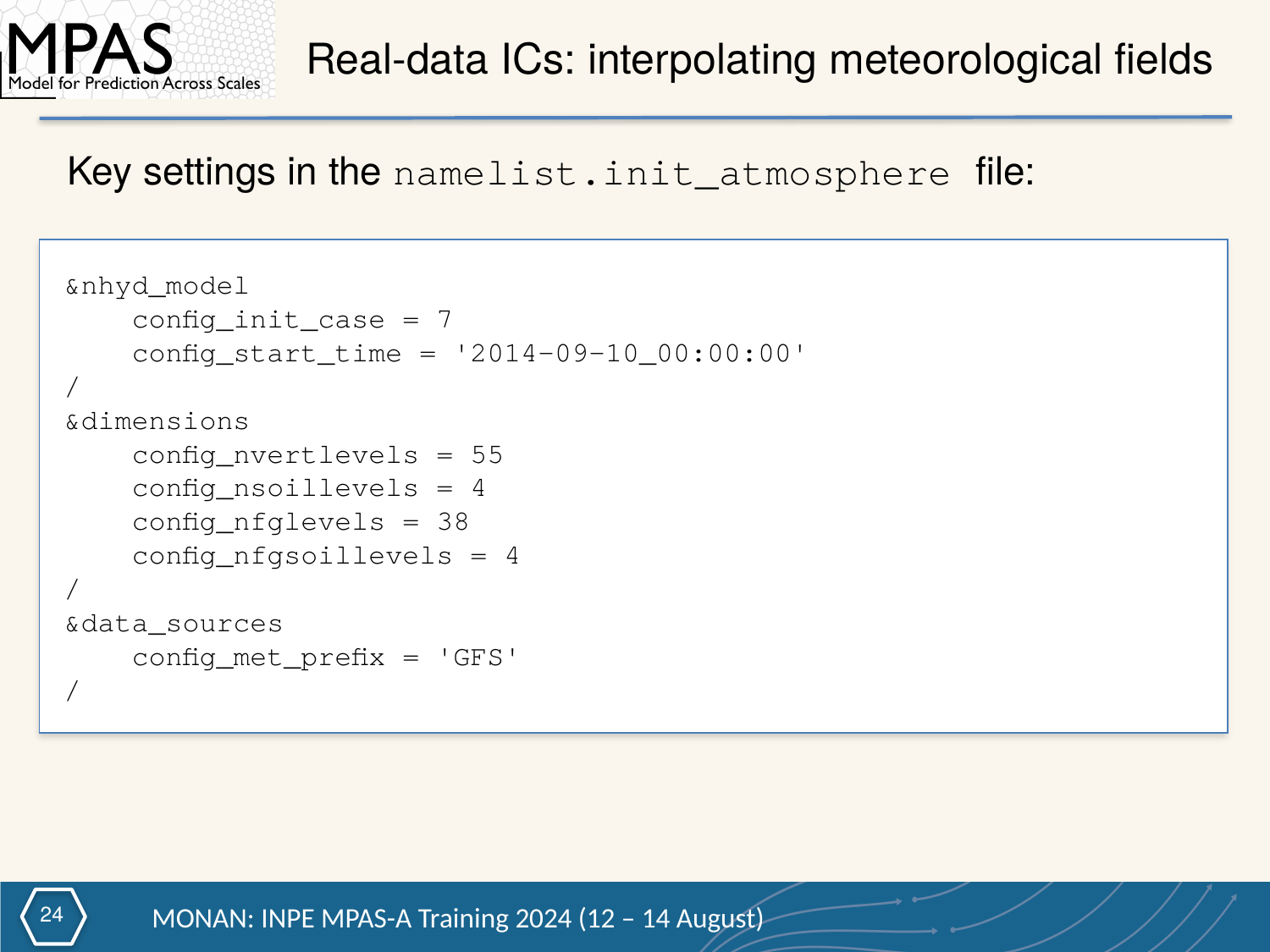

# Real-data ICs: interpolating meteorological fields
Key settings in the namelist.init_atmosphere file:

&nhyd_model
    config_init_case = 7
    config_start_time = '2014-09-10_00:00:00'
/
&dimensions
    config_nvertlevels = 55
    config_nsoillevels = 4
    config_nfglevels = 38
    config_nfgsoillevels = 4
/
&data_sources
    config_met_prefix = 'GFS'
/
24